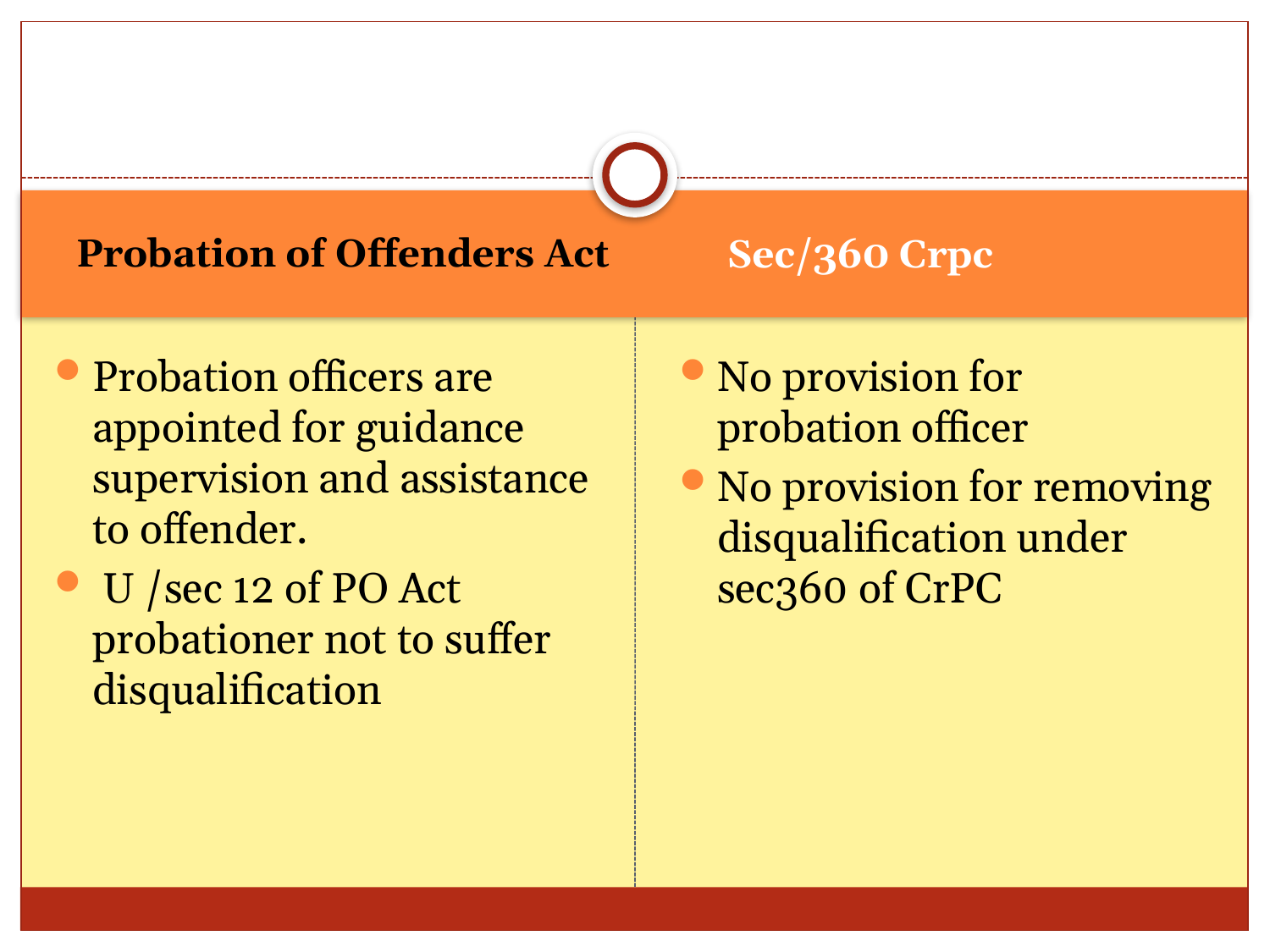

#
Probation of Offenders Act
      Sec/360 Crpc
Probation officers are appointed for guidance supervision and assistance to offender.
 U /sec 12 of PO Act probationer not to suffer disqualification
No provision for probation officer
No provision for removing disqualification under sec360 of CrPC